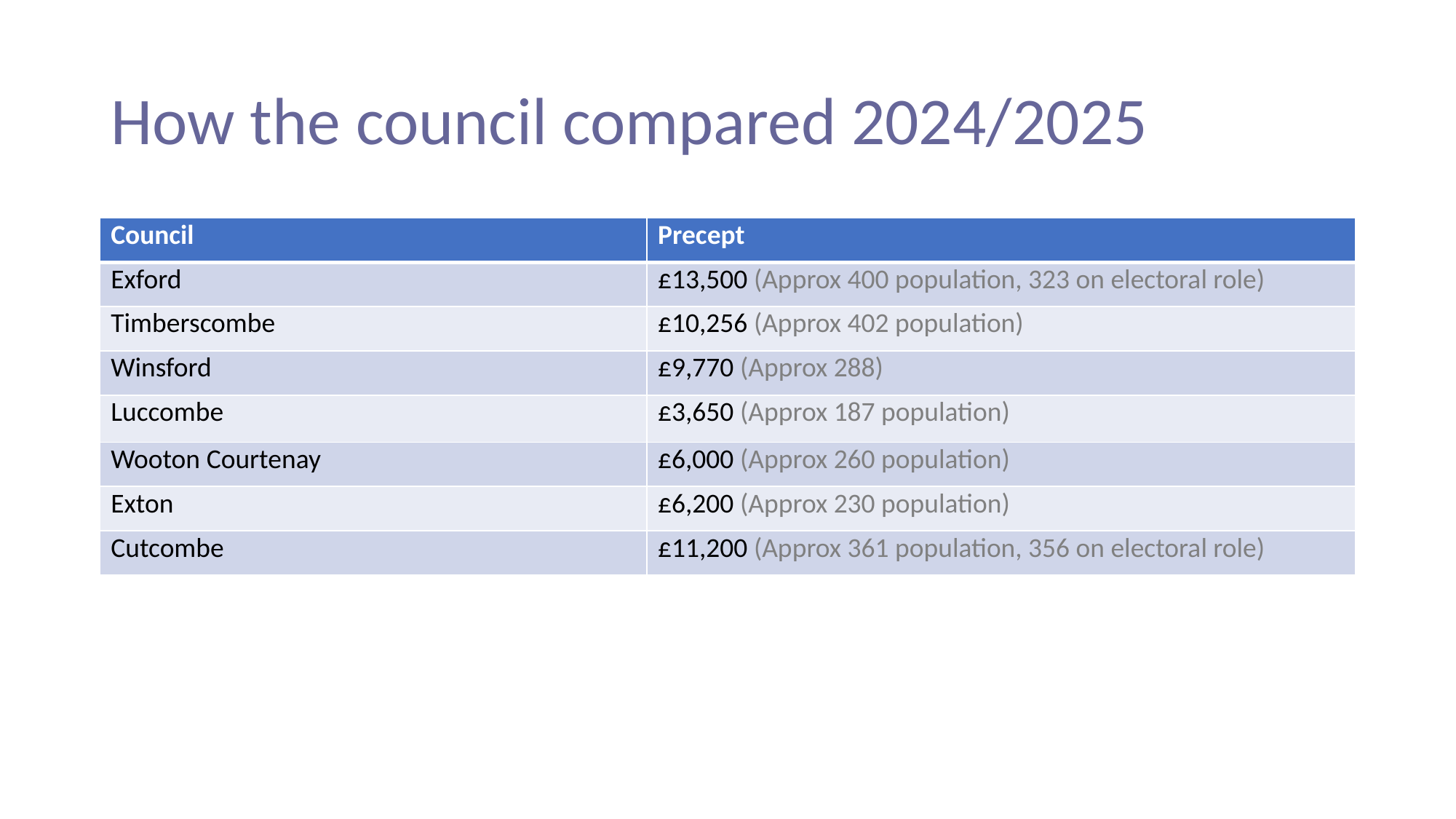

# How the council compared 2024/2025
| Council | Precept |
| --- | --- |
| Exford | £13,500 (Approx 400 population, 323 on electoral role) |
| Timberscombe | £10,256 (Approx 402 population) |
| Winsford | £9,770 (Approx 288) |
| Luccombe | £3,650 (Approx 187 population) |
| Wooton Courtenay | £6,000 (Approx 260 population) |
| Exton | £6,200 (Approx 230 population) |
| Cutcombe | £11,200 (Approx 361 population, 356 on electoral role) |